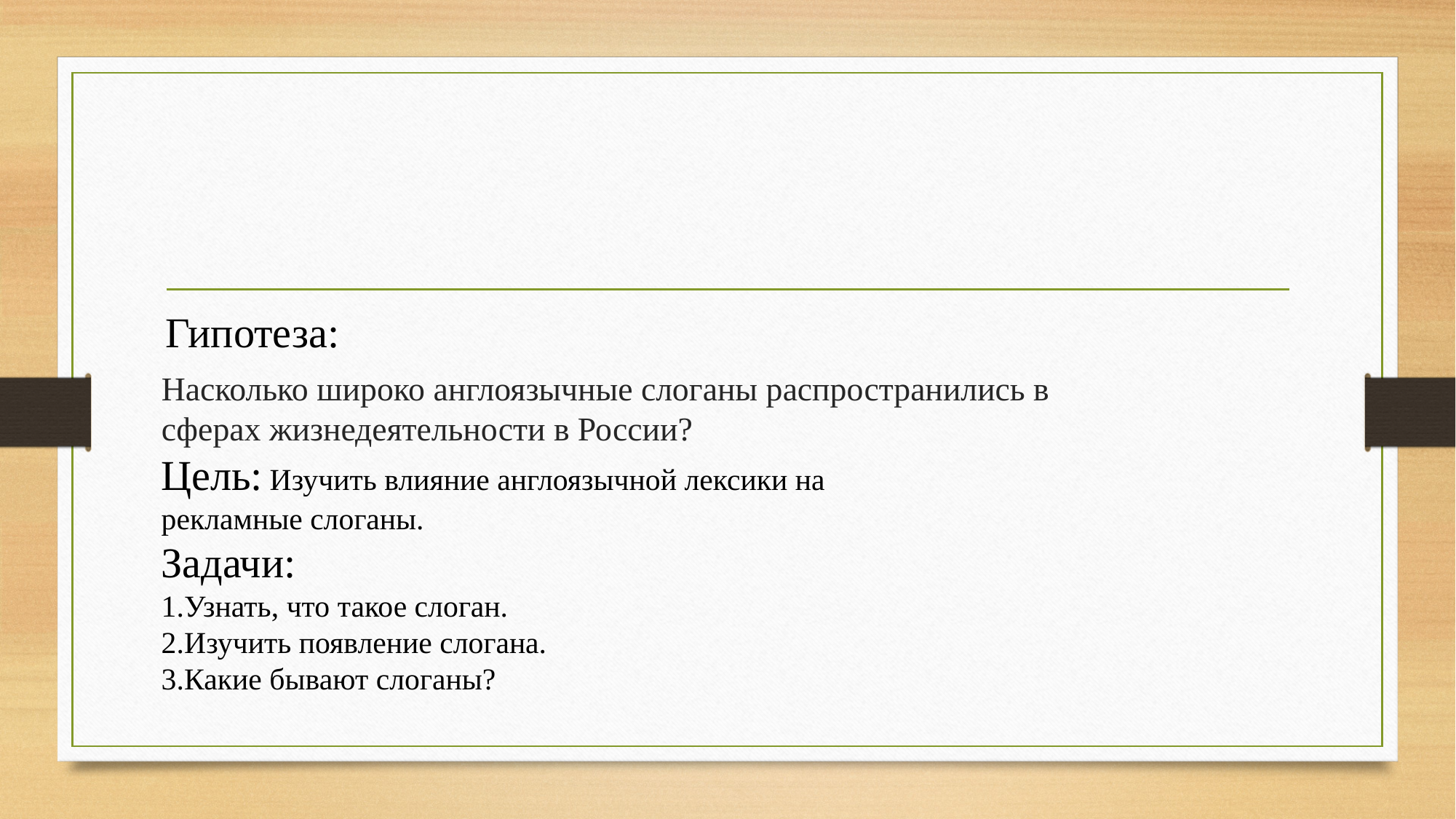

#
Гипотеза:
Насколько широко англоязычные слоганы распространились в сферах жизнедеятельности в России?

Цель: Изучить влияние англоязычной лексики на рекламные слоганы.
Задачи:
1.Узнать, что такое слоган.
2.Изучить появление слогана.
3.Какие бывают слоганы?